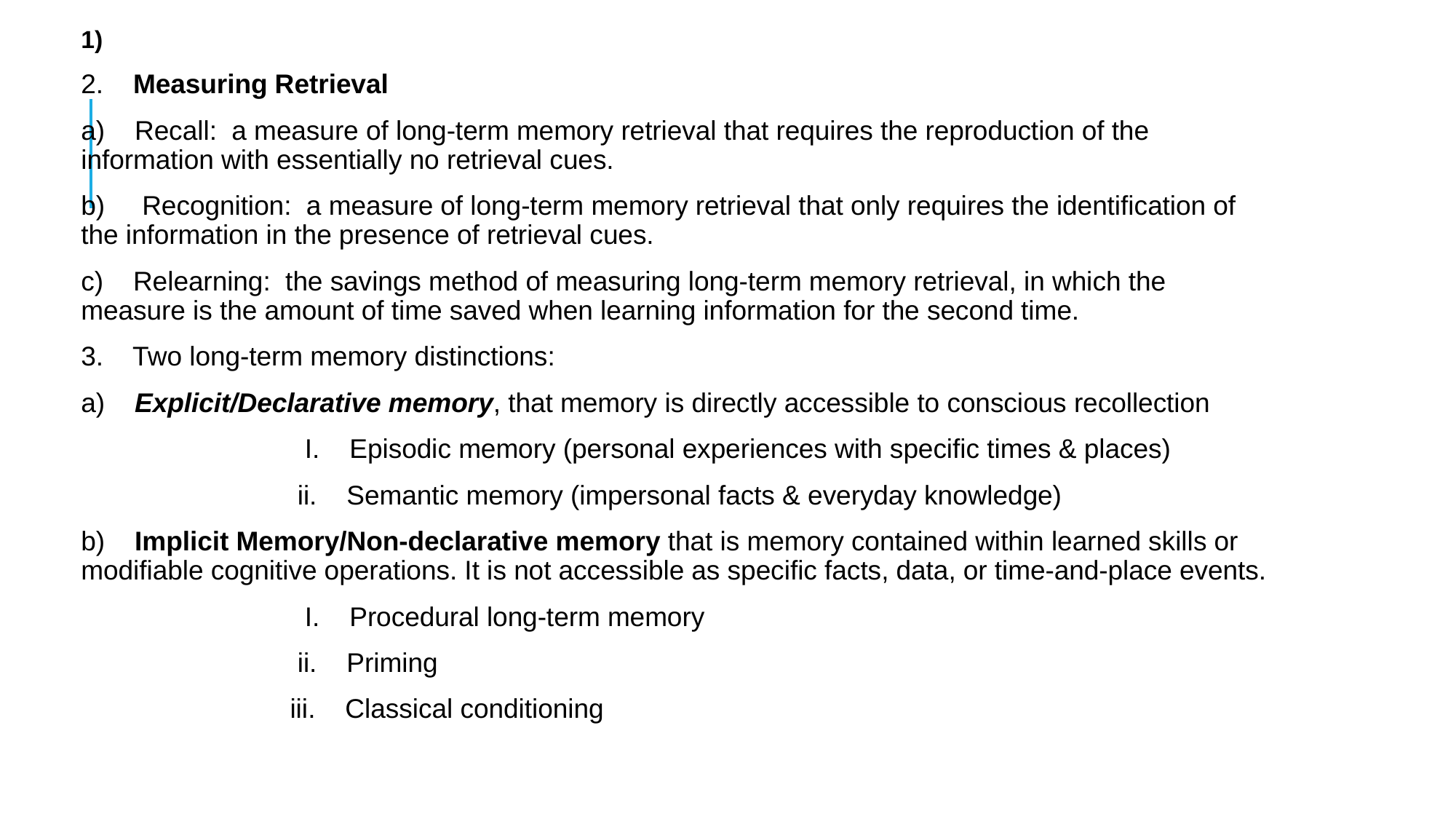

1)
2.    Measuring Retrieval
a)    Recall:  a measure of long-term memory retrieval that requires the reproduction of the information with essentially no retrieval cues.
b)     Recognition:  a measure of long-term memory retrieval that only requires the identification of the information in the presence of retrieval cues.
c)    Relearning:  the savings method of measuring long-term memory retrieval, in which the measure is the amount of time saved when learning information for the second time.
3.    Two long-term memory distinctions:
a)    Explicit/Declarative memory, that memory is directly accessible to conscious recollection
                              I.    Episodic memory (personal experiences with specific times & places)
                             ii.    Semantic memory (impersonal facts & everyday knowledge)
b)    Implicit Memory/Non-declarative memory that is memory contained within learned skills or modifiable cognitive operations. It is not accessible as specific facts, data, or time-and-place events.
                              I.    Procedural long-term memory
                             ii.    Priming
                            iii.    Classical conditioning